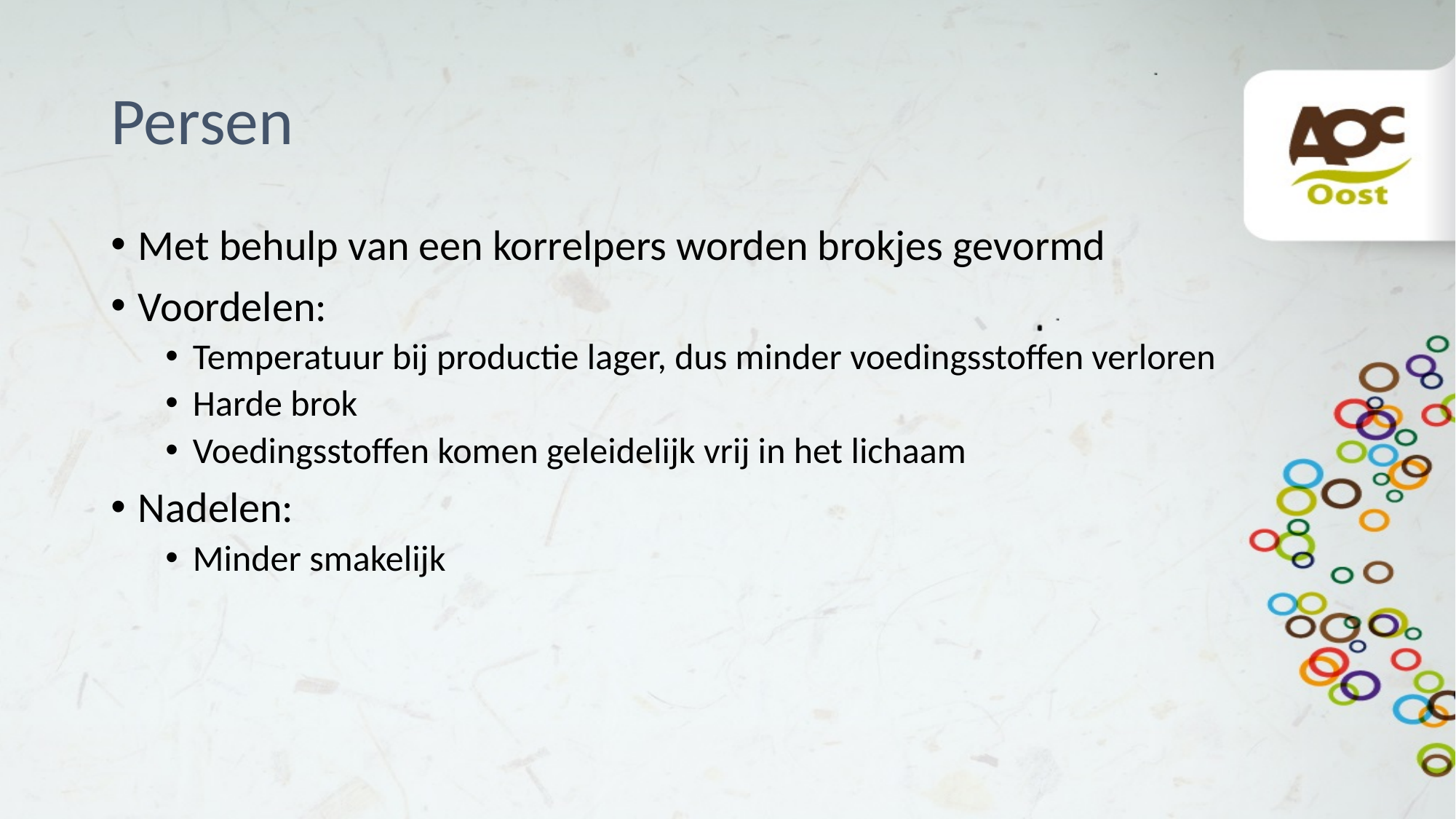

# Persen
Met behulp van een korrelpers worden brokjes gevormd
Voordelen:
Temperatuur bij productie lager, dus minder voedingsstoffen verloren
Harde brok
Voedingsstoffen komen geleidelijk vrij in het lichaam
Nadelen:
Minder smakelijk